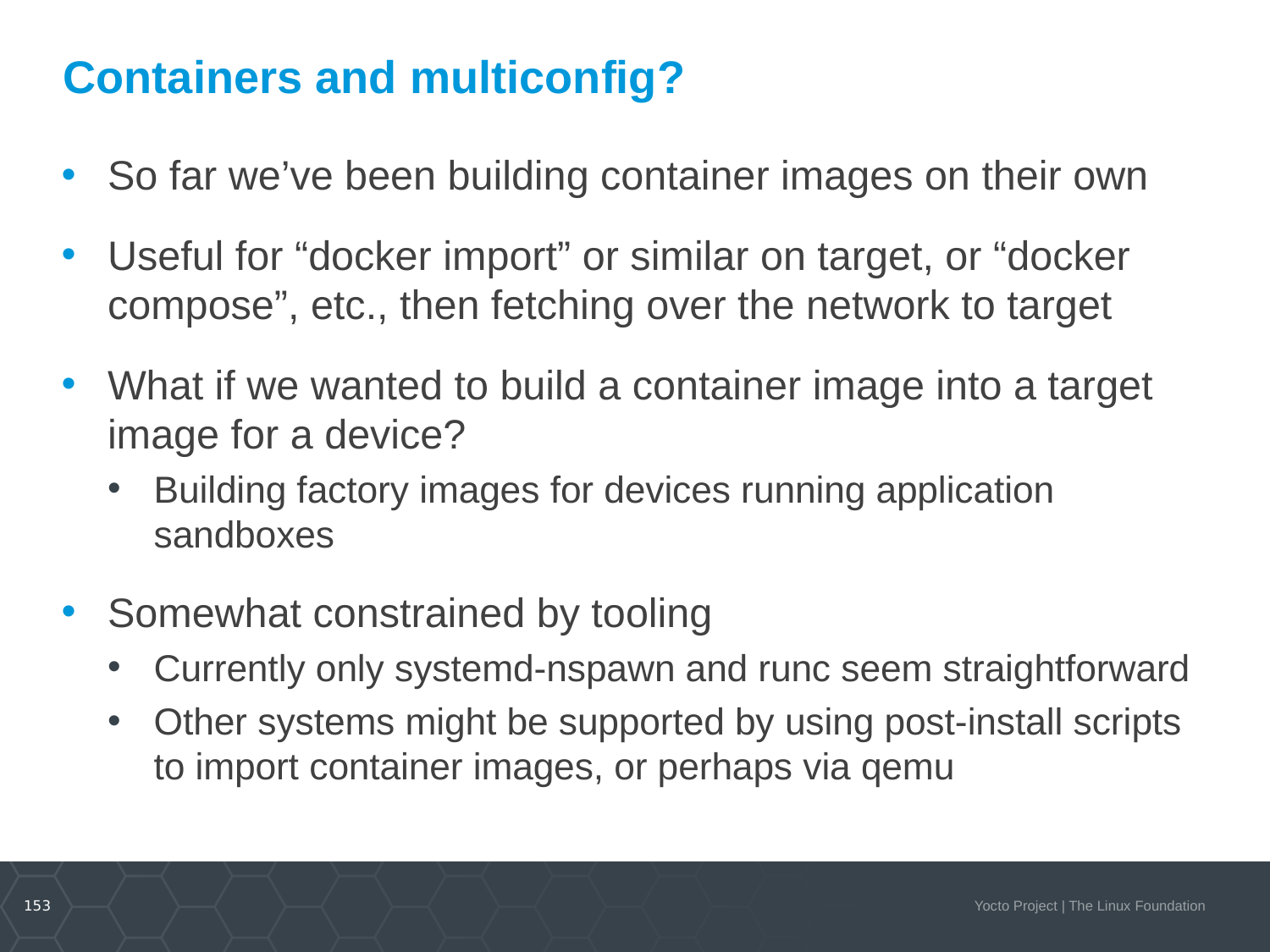

# Containers and multiconfig?
So far we’ve been building container images on their own
Useful for “docker import” or similar on target, or “docker compose”, etc., then fetching over the network to target
What if we wanted to build a container image into a target image for a device?
Building factory images for devices running application sandboxes
Somewhat constrained by tooling
Currently only systemd-nspawn and runc seem straightforward
Other systems might be supported by using post-install scripts to import container images, or perhaps via qemu